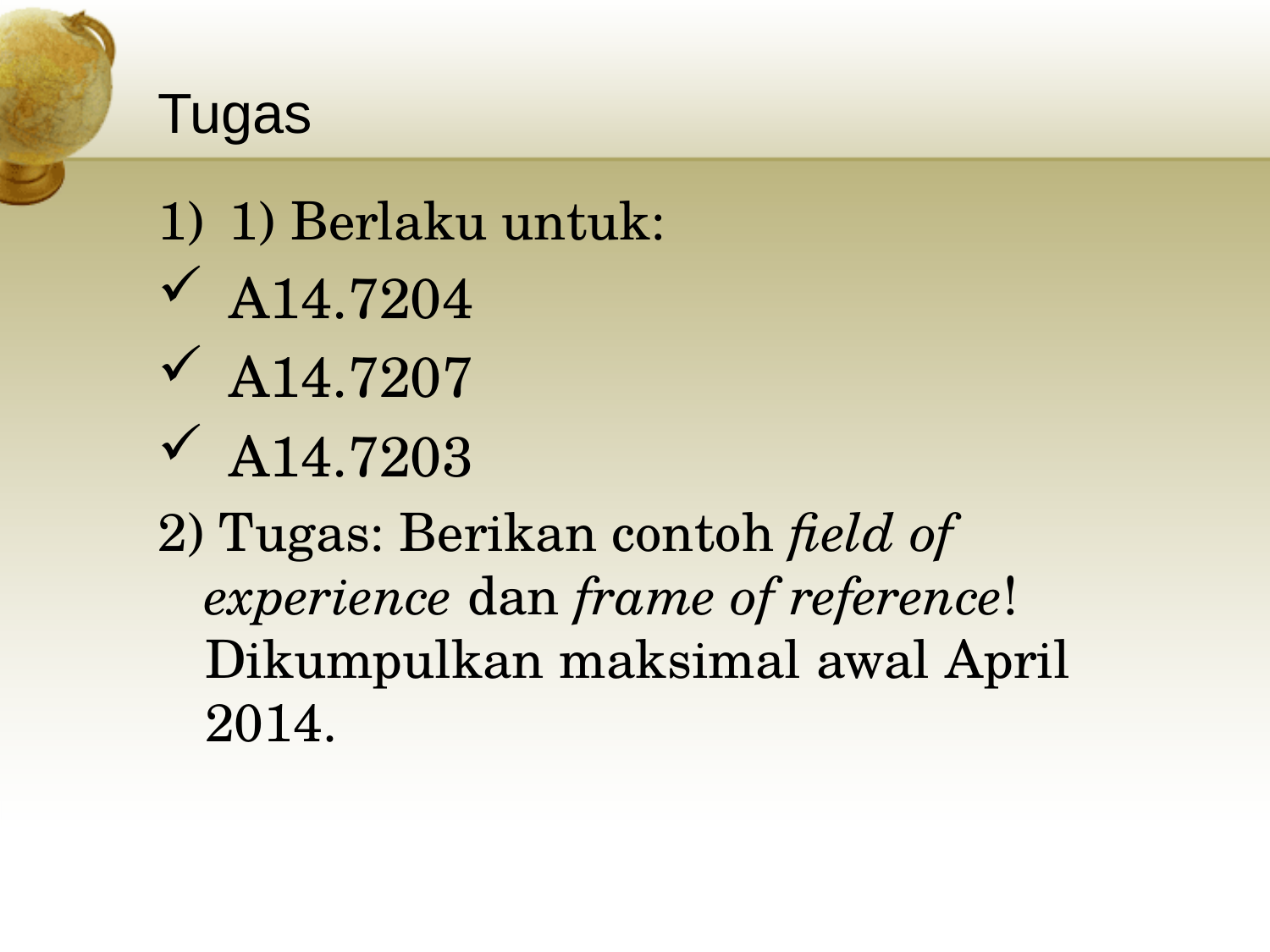

# Tugas
1) Berlaku untuk:
A14.7204
A14.7207
A14.7203
2) Tugas: Berikan contoh field of experience dan frame of reference! Dikumpulkan maksimal awal April 2014.